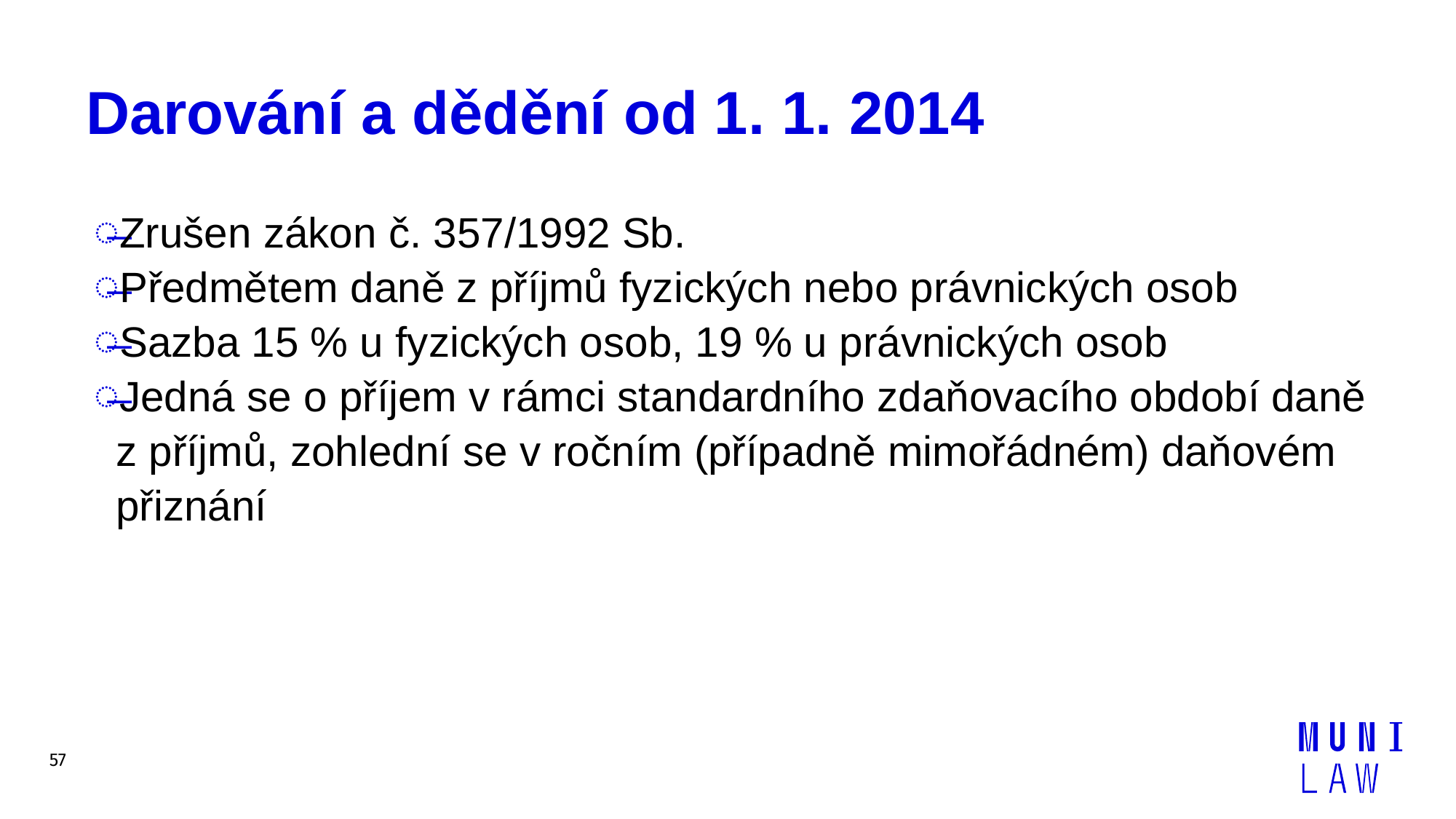

# Darování a dědění od 1. 1. 2014
Zrušen zákon č. 357/1992 Sb.
Předmětem daně z příjmů fyzických nebo právnických osob
Sazba 15 % u fyzických osob, 19 % u právnických osob
Jedná se o příjem v rámci standardního zdaňovacího období daně z příjmů, zohlední se v ročním (případně mimořádném) daňovém přiznání
57